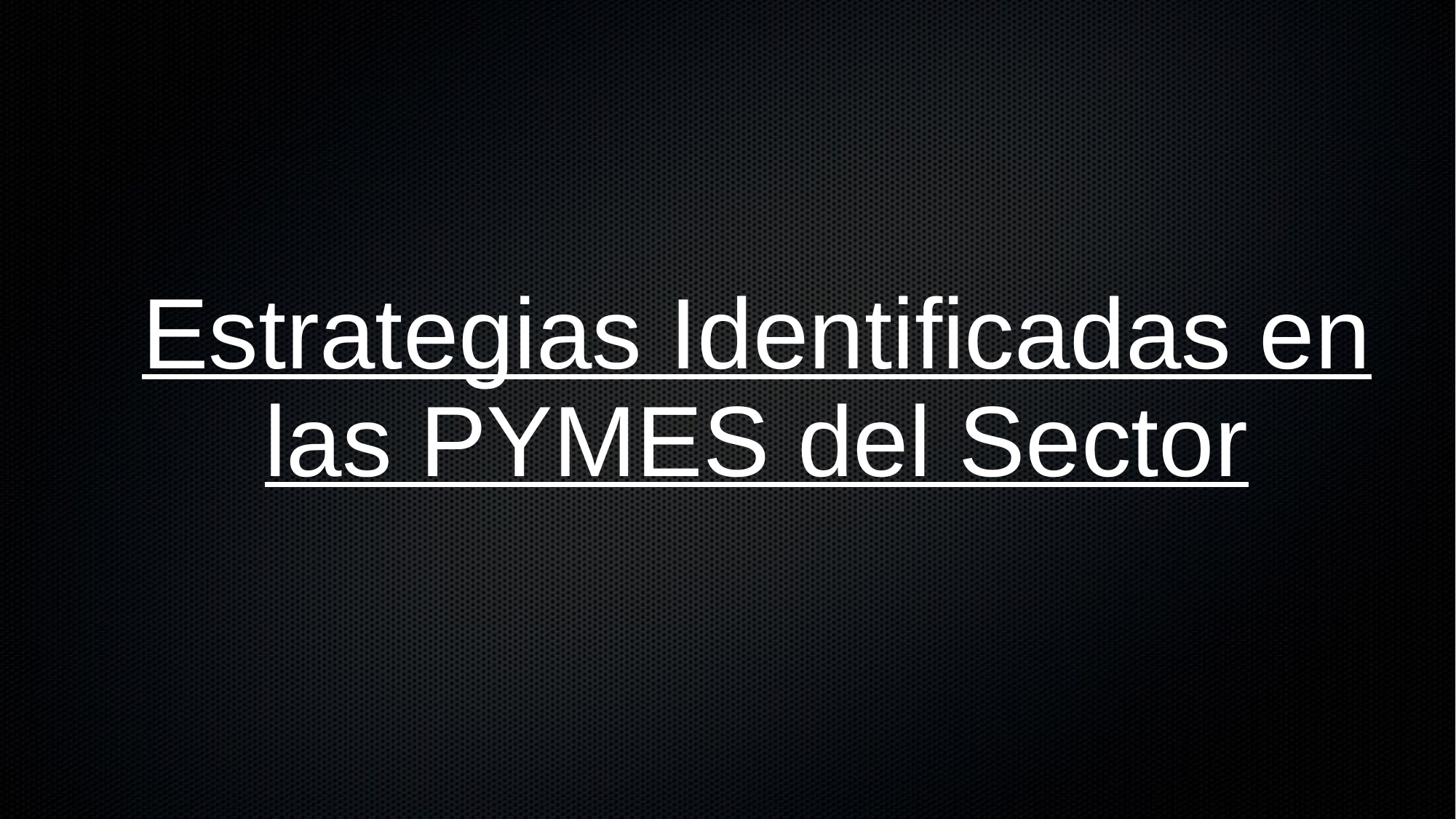

# Estrategias Identificadas en las PYMES del Sector